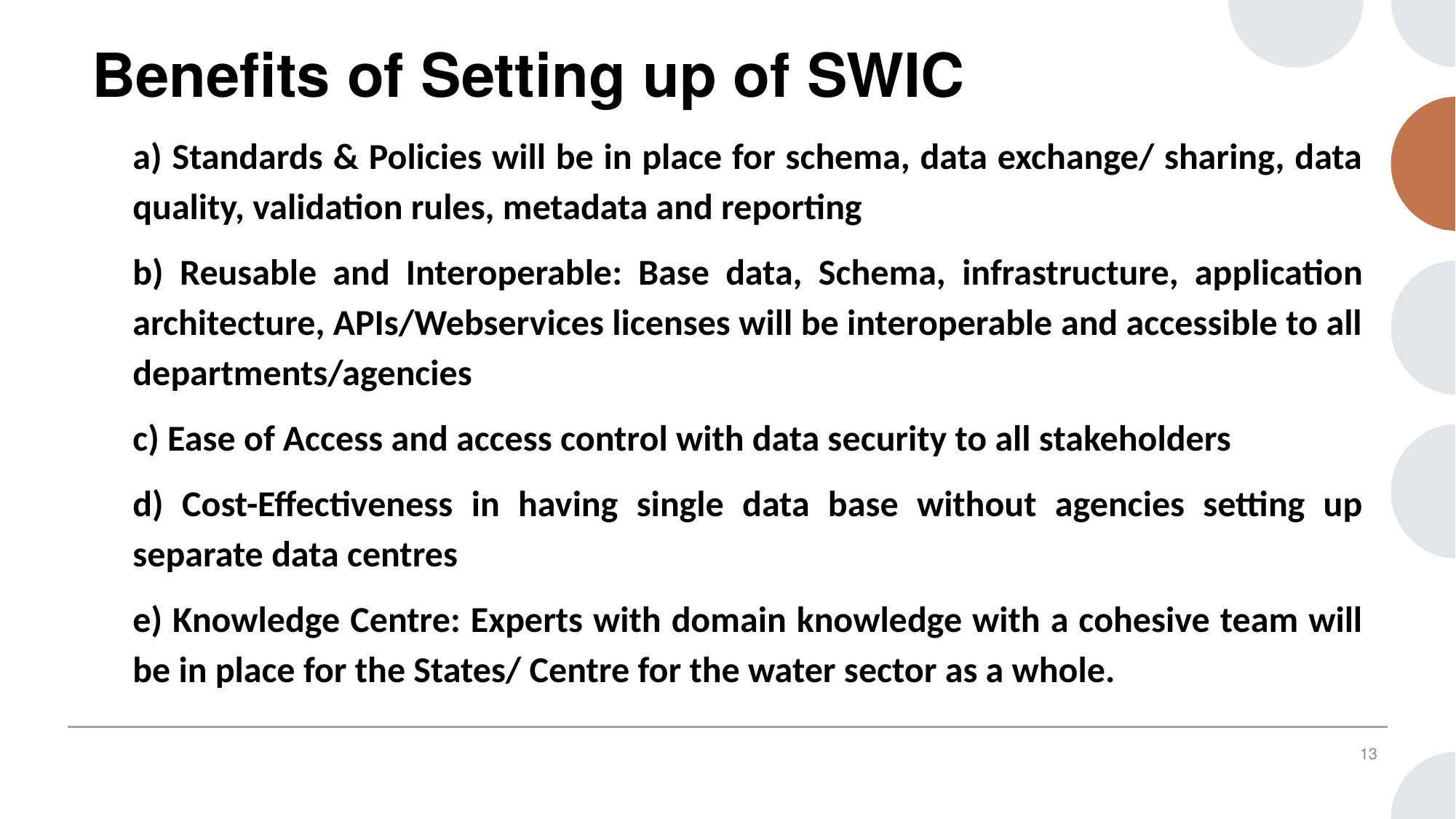

Benefits of Setting up of SWIC
a) Standards & Policies will be in place for schema, data exchange/ sharing, data quality, validation rules, metadata and reporting
b) Reusable and Interoperable: Base data, Schema, infrastructure, application architecture, APIs/Webservices licenses will be interoperable and accessible to all departments/agencies
c) Ease of Access and access control with data security to all stakeholders
d) Cost-Effectiveness in having single data base without agencies setting up separate data centres
e) Knowledge Centre: Experts with domain knowledge with a cohesive team will be in place for the States/ Centre for the water sector as a whole.

13